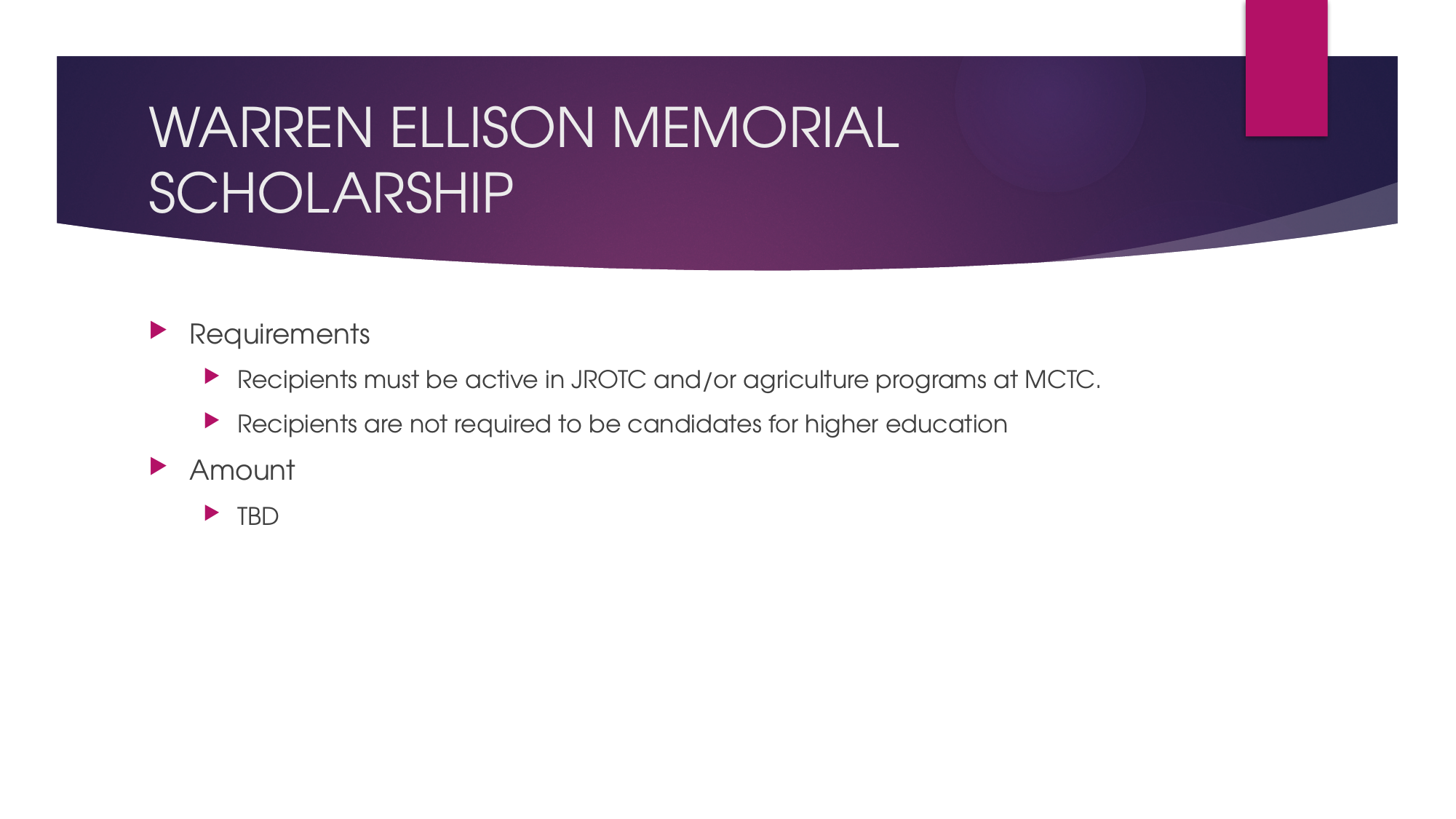

# WARREN ELLISON MEMORIAL SCHOLARSHIP
Requirements
Recipients must be active in JROTC and/or agriculture programs at MCTC.
Recipients are not required to be candidates for higher education
Amount
TBD